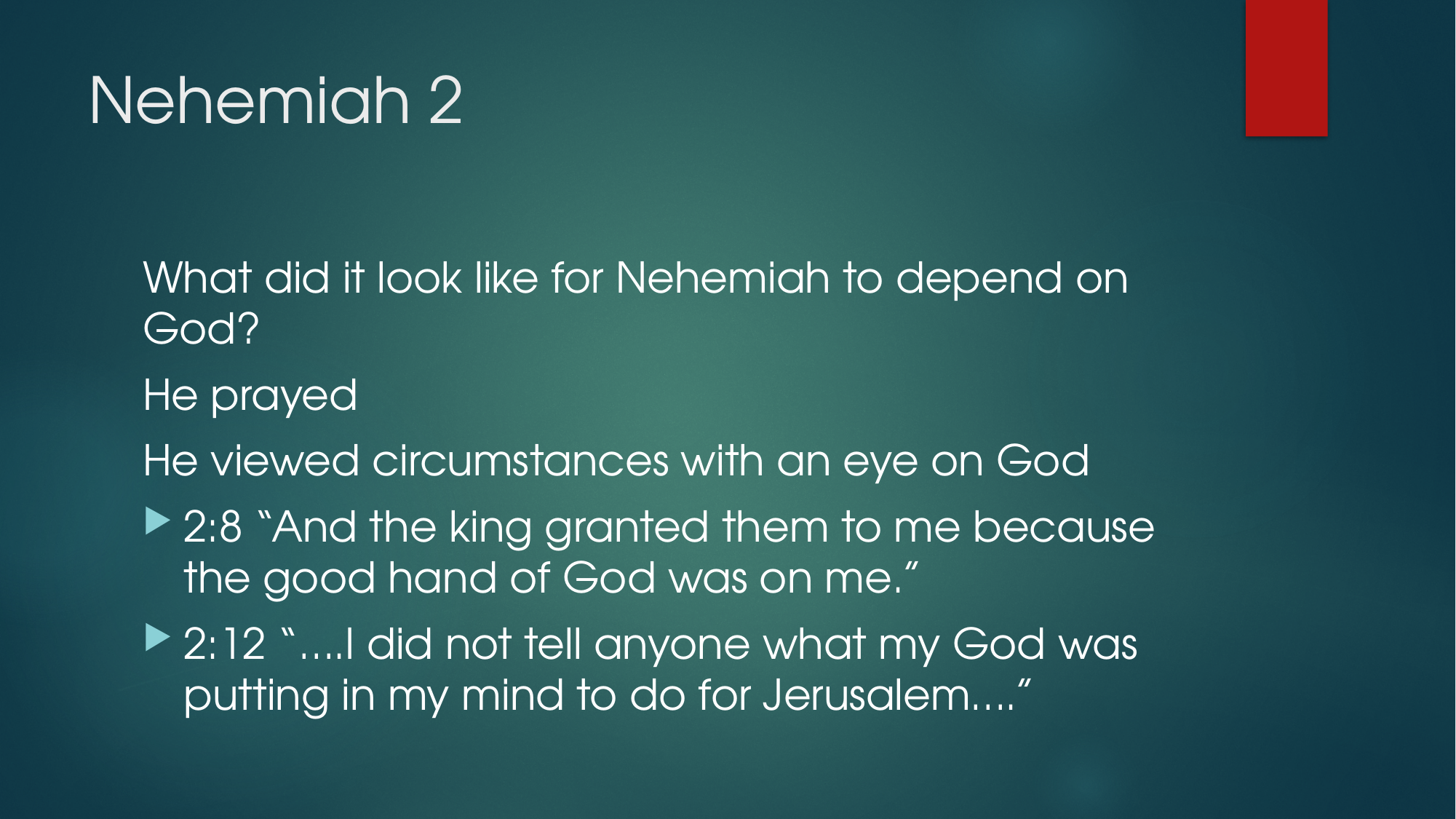

# Nehemiah 2
What did it look like for Nehemiah to depend on God?
He prayed
He viewed circumstances with an eye on God
2:8 “And the king granted them to me because the good hand of God was on me.”
2:12 “….I did not tell anyone what my God was putting in my mind to do for Jerusalem….”